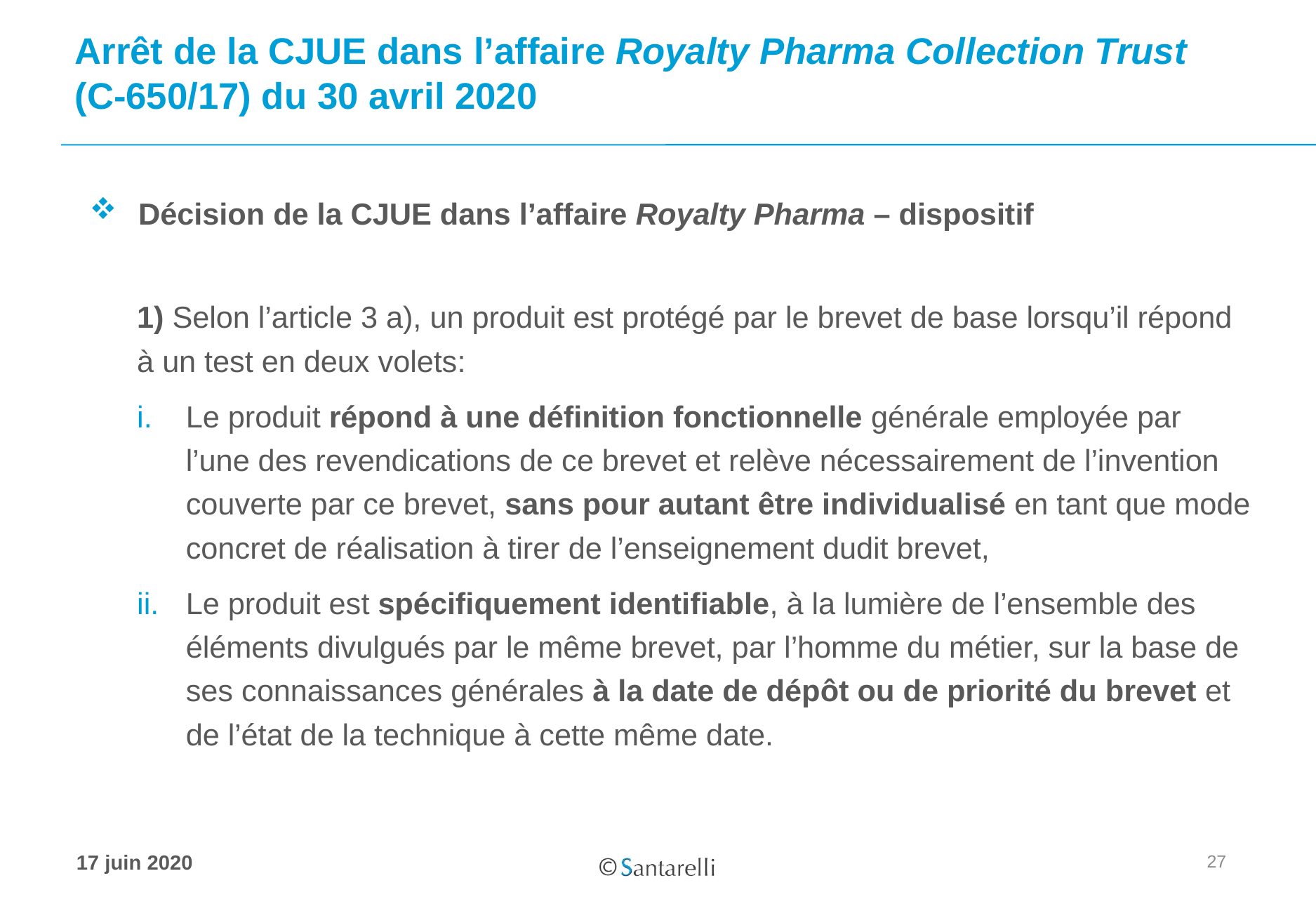

# Arrêt de la CJUE dans l’affaire Royalty Pharma Collection Trust (C-650/17) du 30 avril 2020
Décision de la CJUE dans l’affaire Royalty Pharma – dispositif

1) Selon l’article 3 a), un produit est protégé par le brevet de base lorsqu’il répond à un test en deux volets:
Le produit répond à une définition fonctionnelle générale employée par l’une des revendications de ce brevet et relève nécessairement de l’invention couverte par ce brevet, sans pour autant être individualisé en tant que mode concret de réalisation à tirer de l’enseignement dudit brevet,
Le produit est spécifiquement identifiable, à la lumière de l’ensemble des éléments divulgués par le même brevet, par l’homme du métier, sur la base de ses connaissances générales à la date de dépôt ou de priorité du brevet et de l’état de la technique à cette même date.

27
17 juin 2020